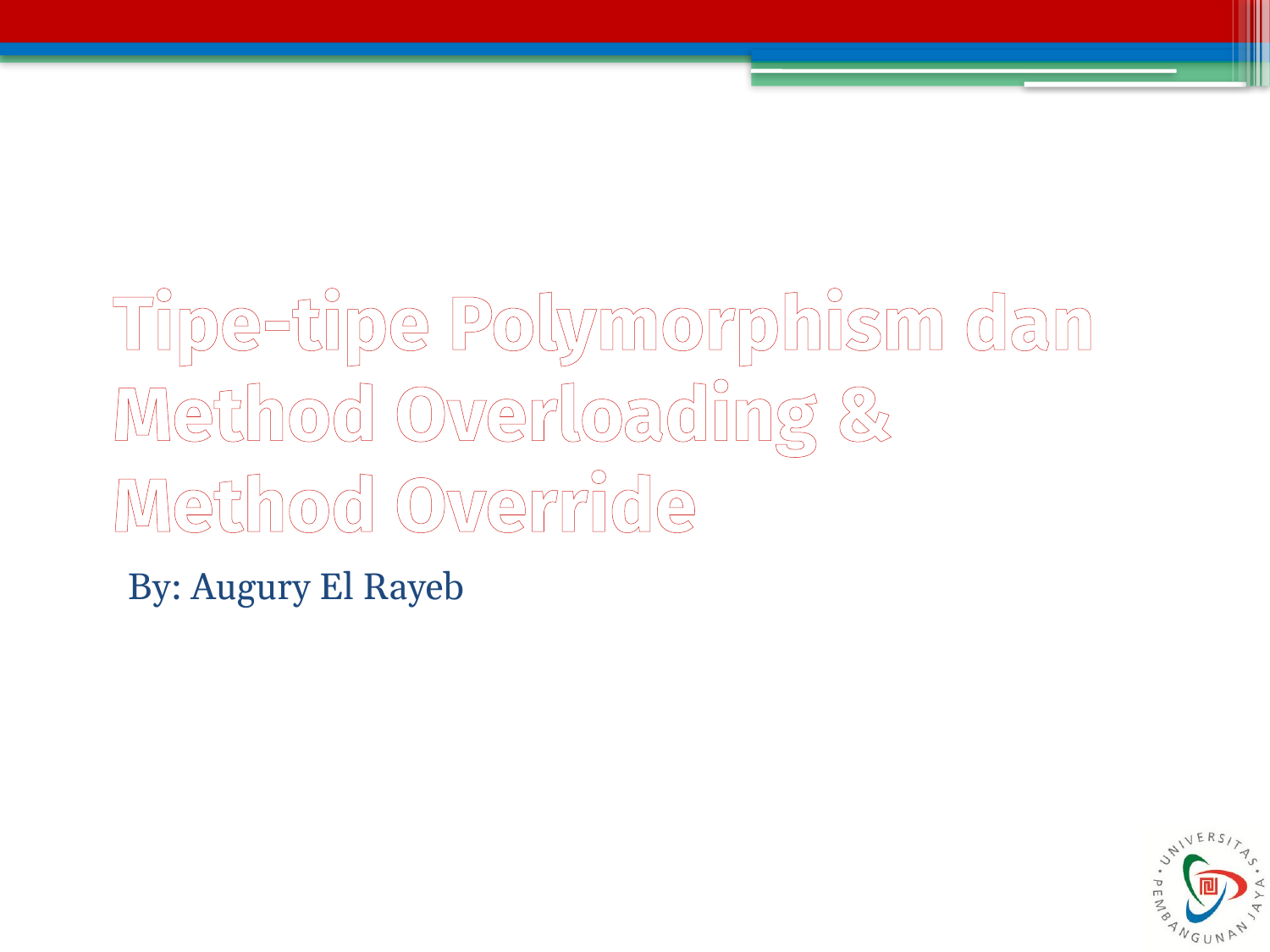

# Tipe-tipe Polymorphism dan Method Overloading & Method Override
By: Augury El Rayeb